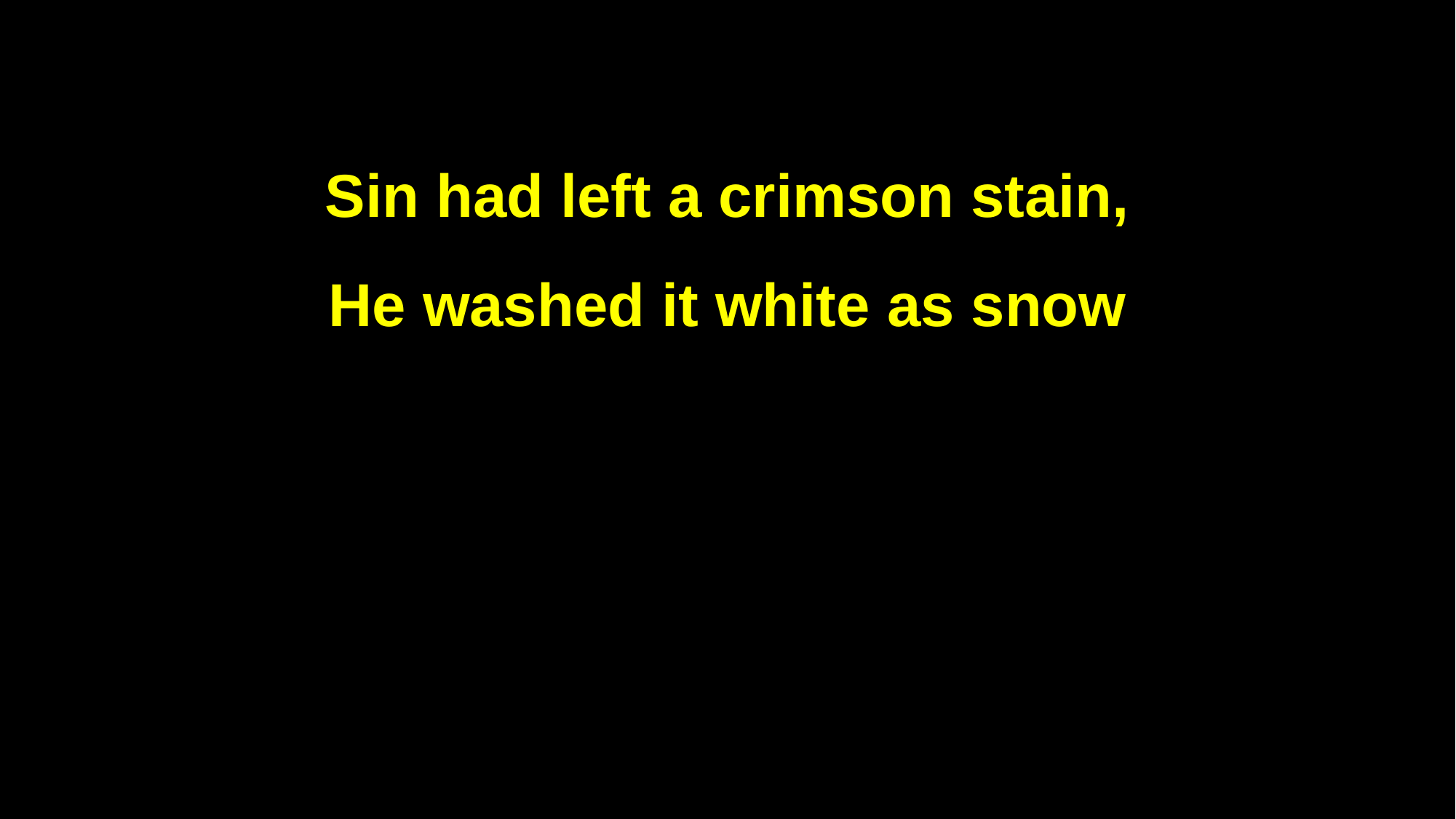

Sin had left a crimson stain,
He washed it white as snow